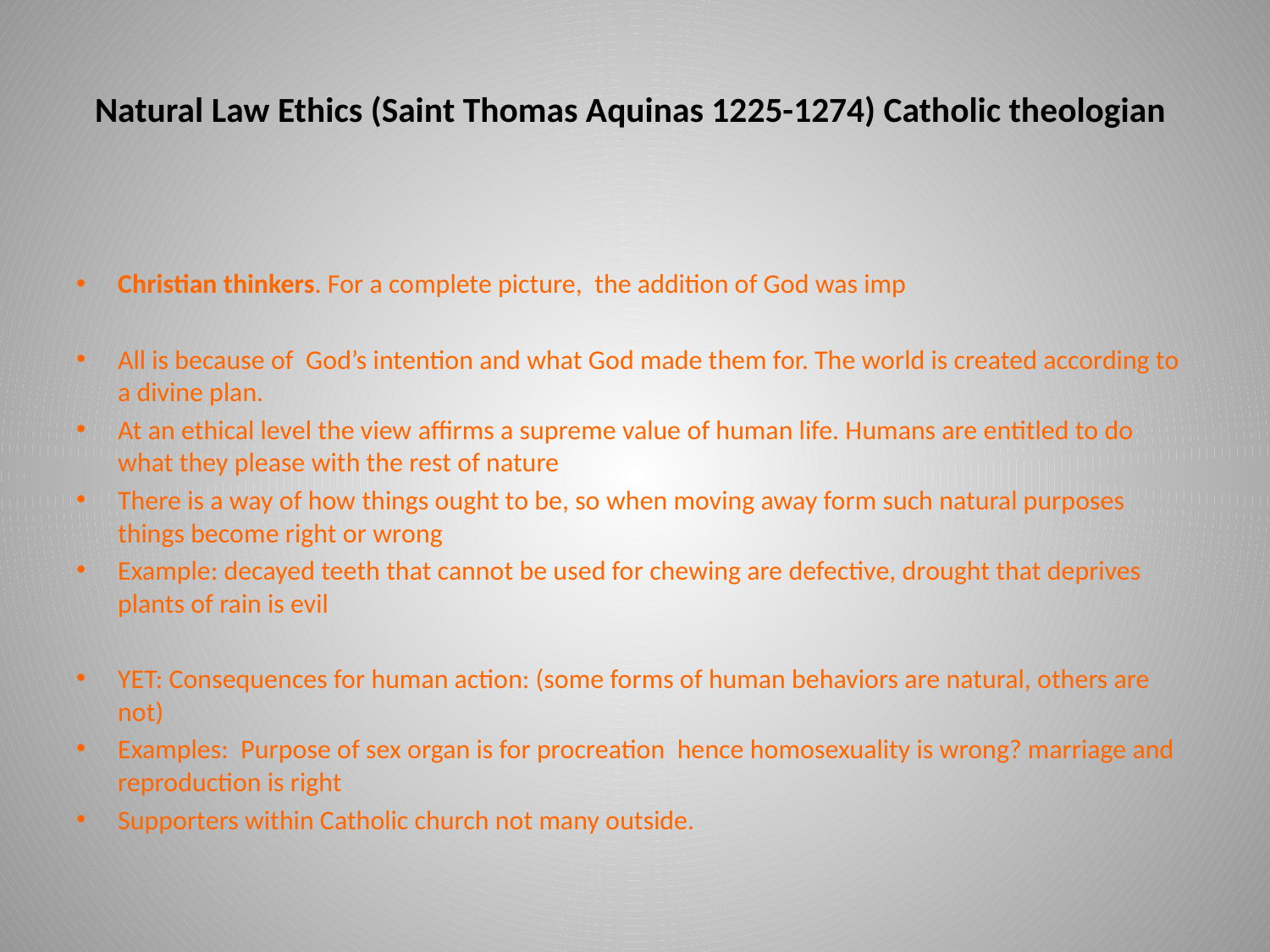

# Natural Law Ethics (Saint Thomas Aquinas 1225-1274) Catholic theologian

Christian thinkers. For a complete picture,  the addition of God was imp

All is because of  God’s intention and what God made them for. The world is created according to a divine plan.
At an ethical level the view affirms a supreme value of human life. Humans are entitled to do what they please with the rest of nature
There is a way of how things ought to be, so when moving away form such natural purposes things become right or wrong
Example: decayed teeth that cannot be used for chewing are defective, drought that deprives plants of rain is evil

YET: Consequences for human action: (some forms of human behaviors are natural, others are not)
Examples:  Purpose of sex organ is for procreation  hence homosexuality is wrong? marriage and reproduction is right
Supporters within Catholic church not many outside.